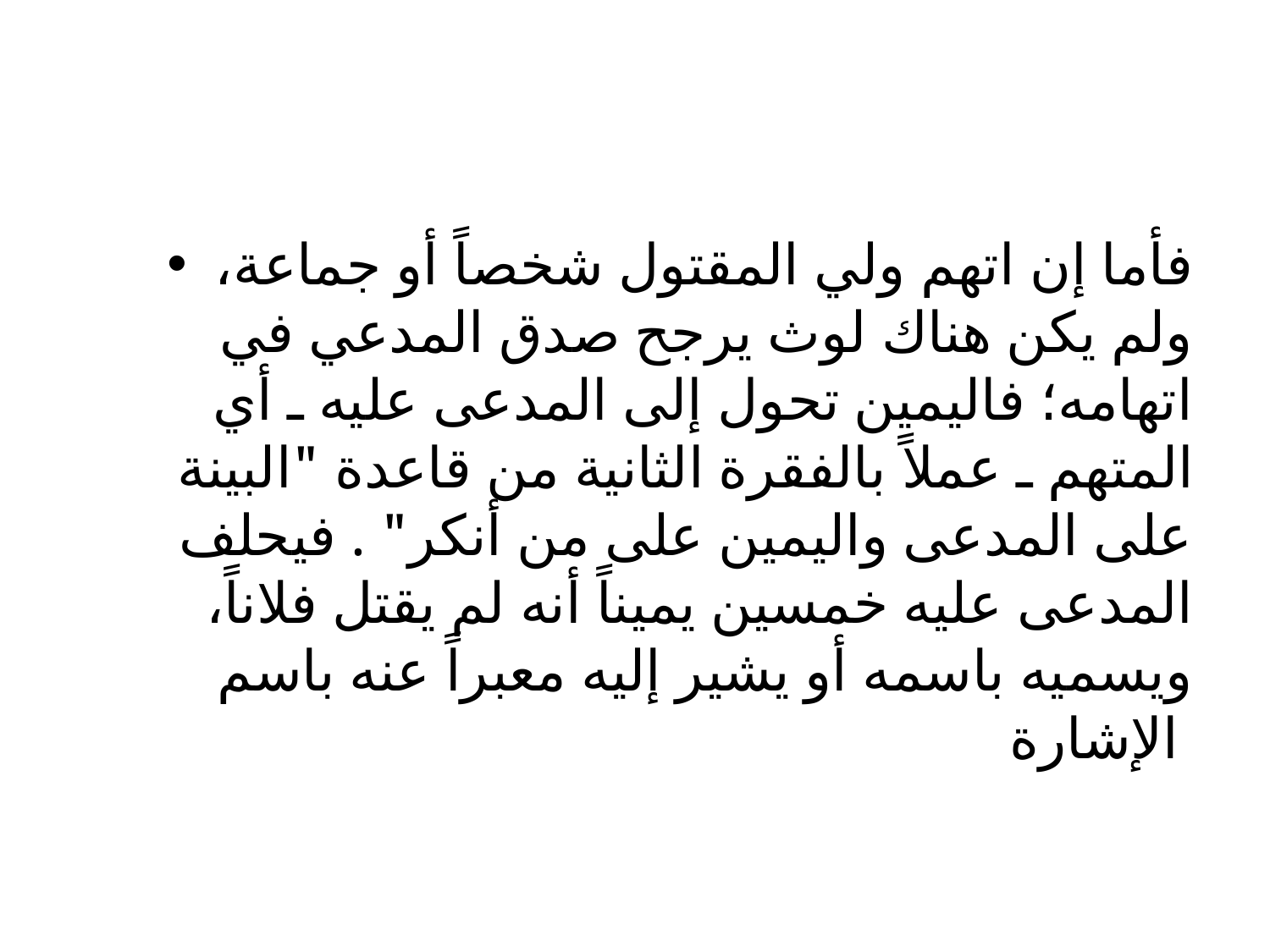

#
فأما إن اتهم ولي المقتول شخصاً أو جماعة، ولم يكن هناك لوث يرجح صدق المدعي في اتهامه؛ فاليمين تحول إلى المدعى عليه ـ أي المتهم ـ عملاً بالفقرة الثانية من قاعدة "البينة على المدعى واليمين على من أنكر" . فيحلف المدعى عليه خمسين يميناً أنه لم يقتل فلاناً، ويسميه باسمه أو يشير إليه معبراً عنه باسم الإشارة